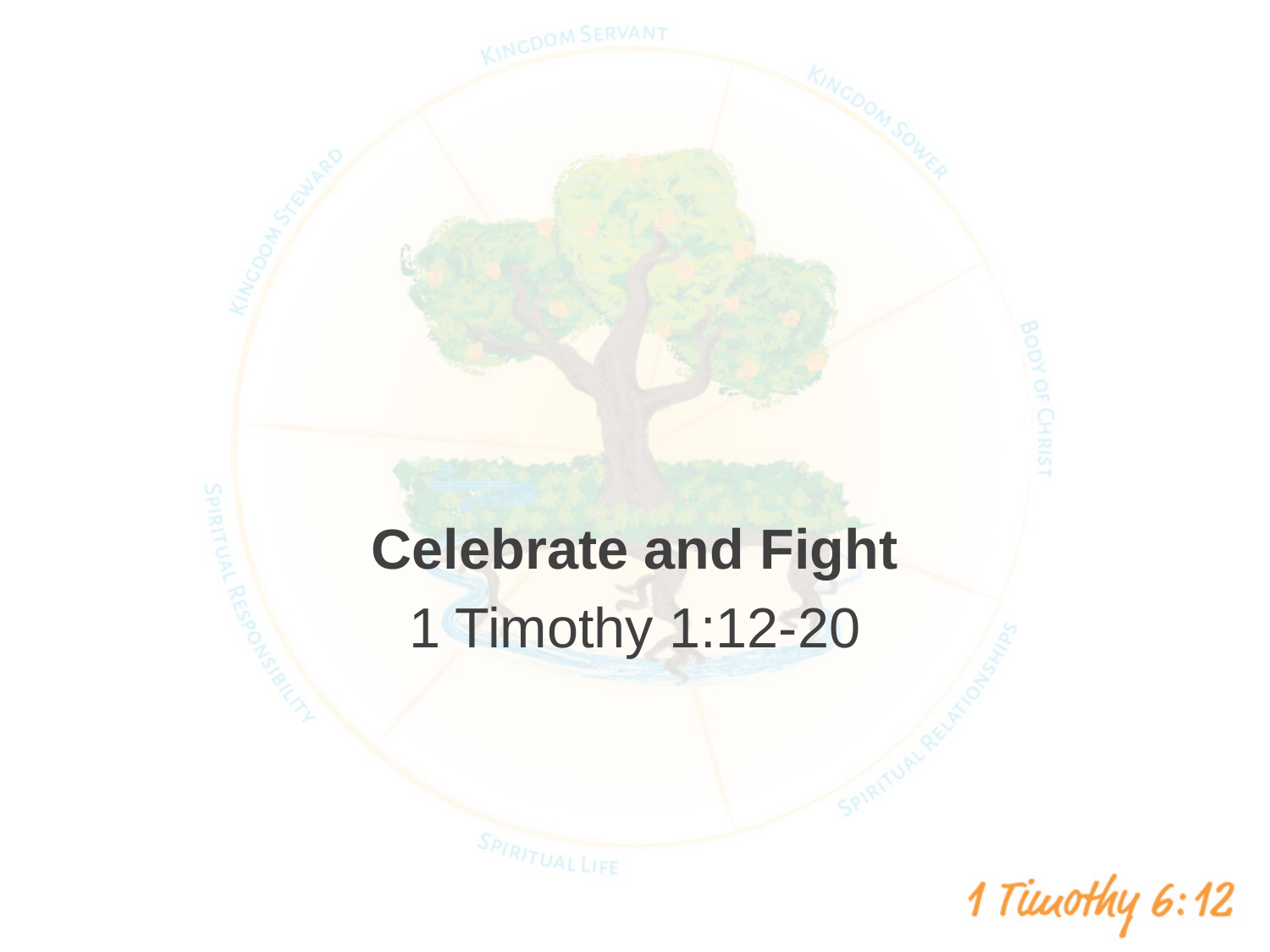

#
Celebrate and Fight
1 Timothy 1:12-20